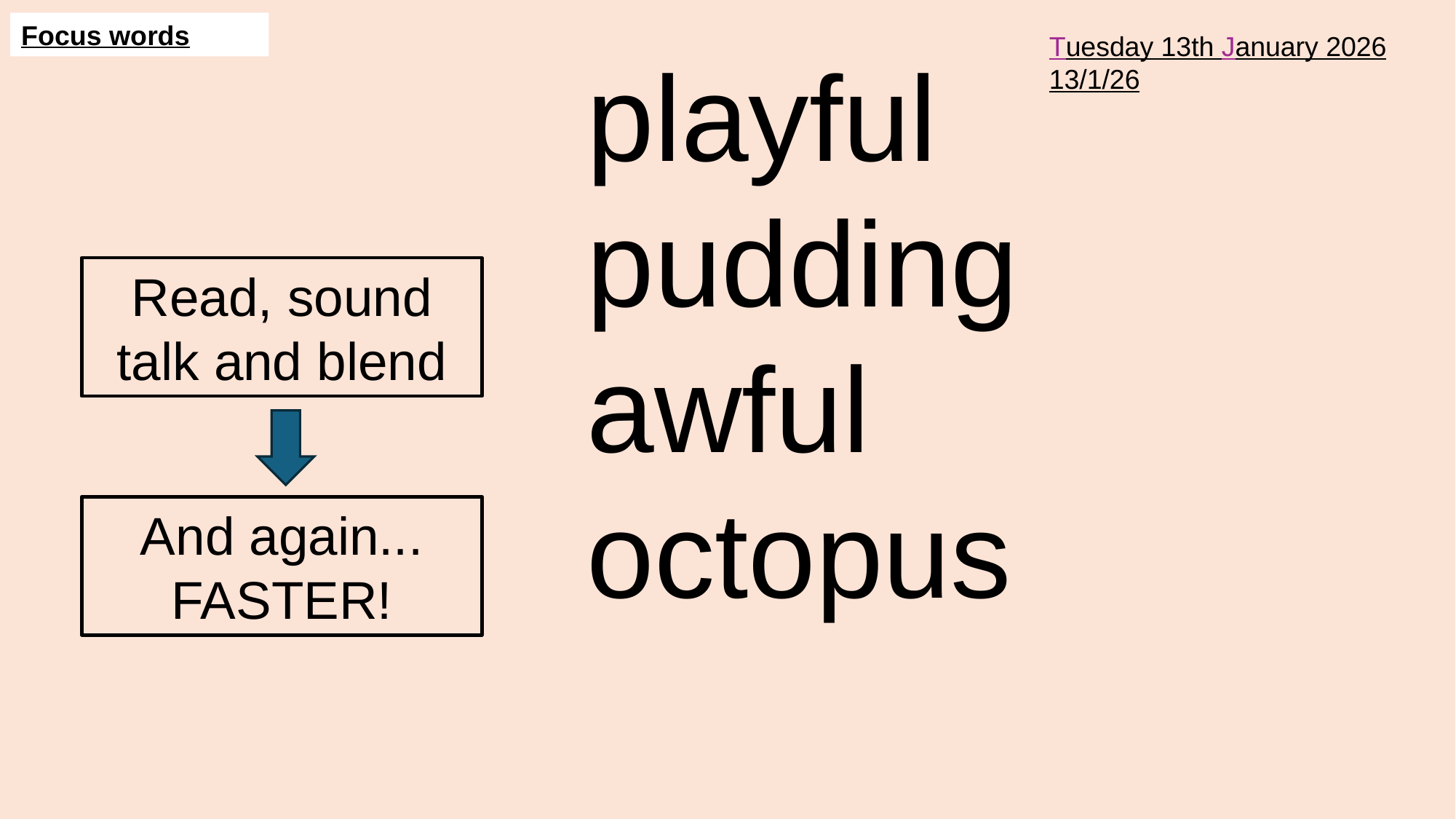

Focus words
Tuesday 13th January 2026
13/1/26
playful
pudding
awful
octopus

Read, sound talk and blend

And again... FASTER!